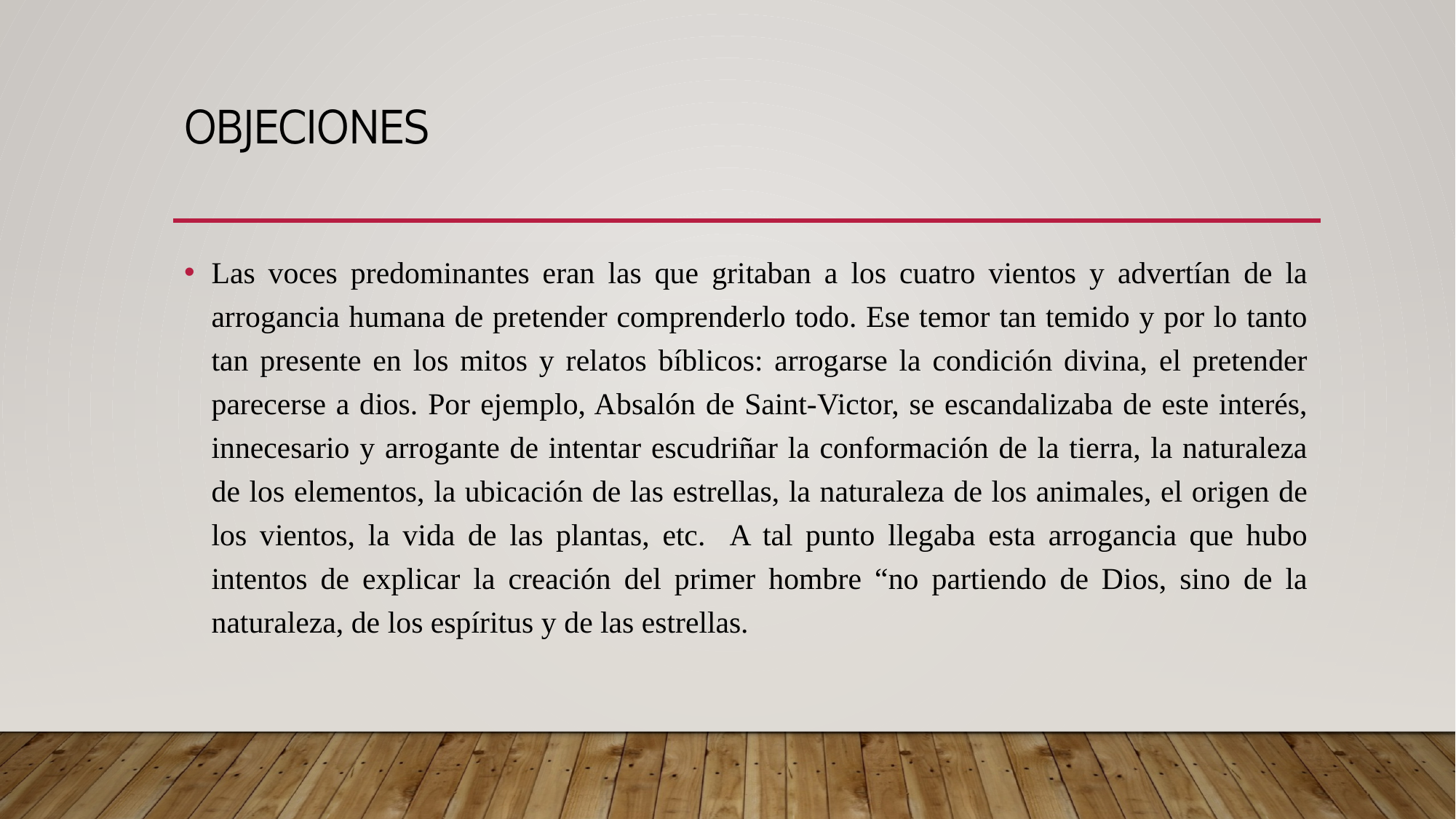

# objeciones
Las voces predominantes eran las que gritaban a los cuatro vientos y advertían de la arrogancia humana de pretender comprenderlo todo. Ese temor tan temido y por lo tanto tan presente en los mitos y relatos bíblicos: arrogarse la condición divina, el pretender parecerse a dios. Por ejemplo, Absalón de Saint-Victor, se escandalizaba de este interés, innecesario y arrogante de intentar escudriñar la conformación de la tierra, la naturaleza de los elementos, la ubicación de las estrellas, la naturaleza de los animales, el origen de los vientos, la vida de las plantas, etc.  A tal punto llegaba esta arrogancia que hubo intentos de explicar la creación del primer hombre “no partiendo de Dios, sino de la naturaleza, de los espíritus y de las estrellas.